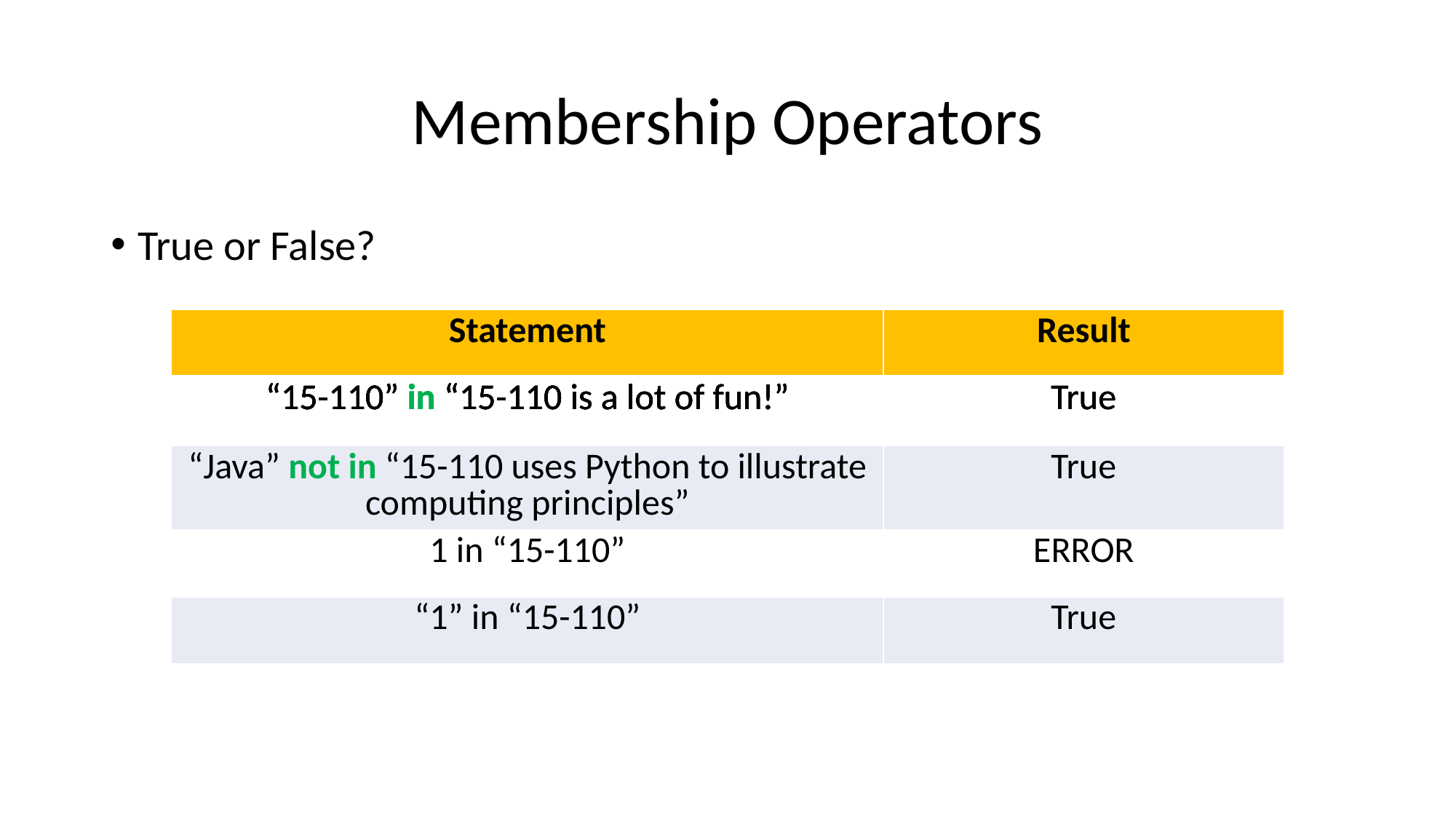

# Membership Operators
True or False?

| Statement | Result |
| --- | --- |
| “15-110” in “15-110 is a lot of fun!” |  |
| “Java” not in “15-110 uses Python to illustrate computing principles” |  |
| 1 in “15-110” |  |
| “1” in “15-110” |  |
| Statement | Result |
| --- | --- |
| “15-110” in “15-110 is a lot of fun!” | True |
| “Java” not in “15-110 uses Python to illustrate computing principles” |  |
| 1 in “15-110” |  |
| “1” in “15-110” |  |
| Statement | Result |
| --- | --- |
| “15-110” in “15-110 is a lot of fun!” | True |
| “Java” not in “15-110 uses Python to illustrate computing principles” | True |
| 1 in “15-110” |  |
| “1” in “15-110” |  |
| Statement | Result |
| --- | --- |
| “15-110” in “15-110 is a lot of fun!” | True |
| “Java” not in “15-110 uses Python to illustrate computing principles” | True |
| 1 in “15-110” | ERROR |
| “1” in “15-110” |  |
| Statement | Result |
| --- | --- |
| “15-110” in “15-110 is a lot of fun!” | True |
| “Java” not in “15-110 uses Python to illustrate computing principles” | True |
| 1 in “15-110” | ERROR |
| “1” in “15-110” | True |